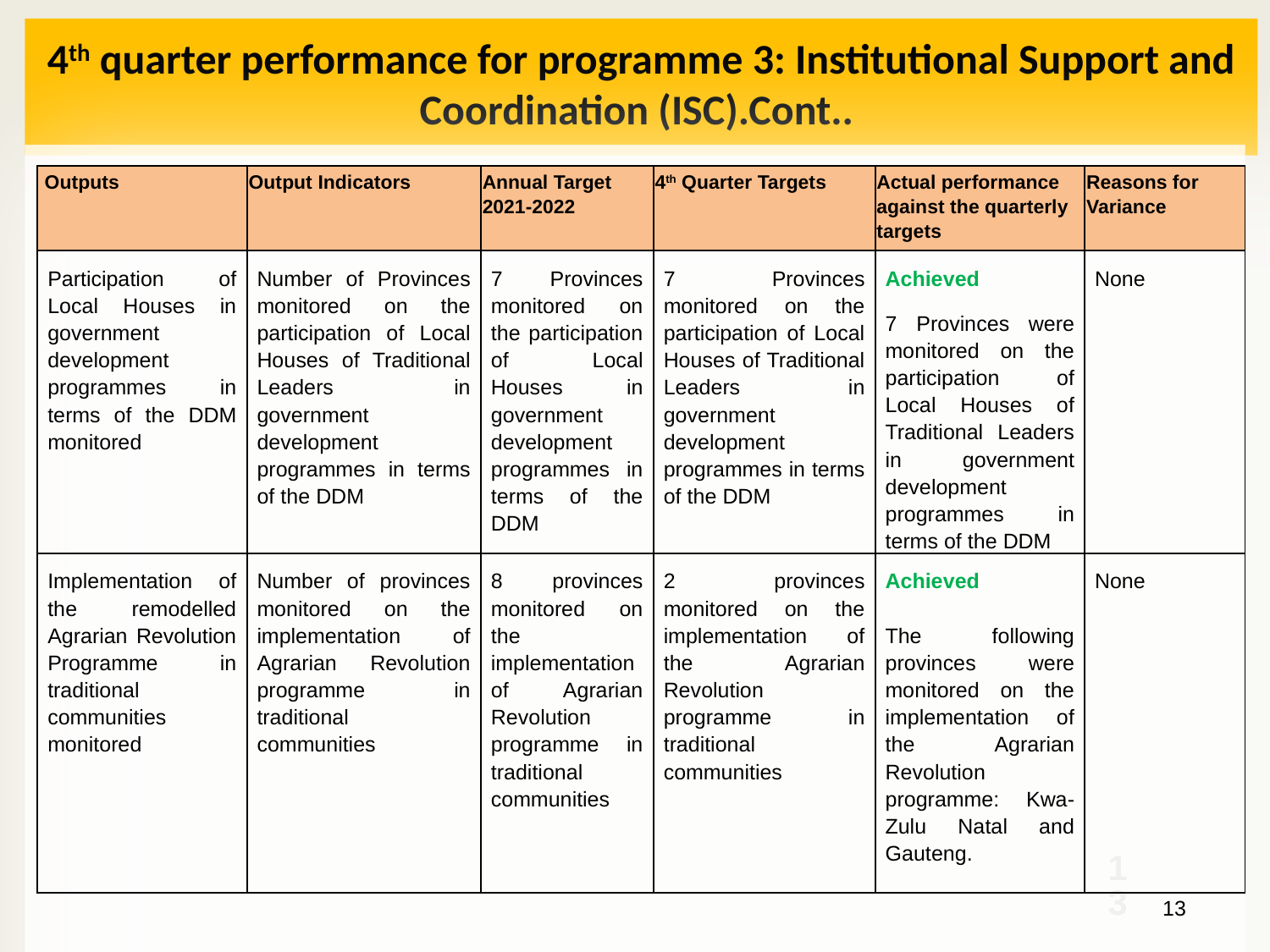

# 4th quarter performance for programme 3: Institutional Support and Coordination (ISC).Cont..

| Outputs | Output Indicators | Annual Target 2021-2022 | 4th Quarter Targets | Actual performance against the quarterly targets | Reasons for Variance |
| --- | --- | --- | --- | --- | --- |
| Participation of Local Houses in government development programmes in terms of the DDM monitored | Number of Provinces monitored on the participation of Local Houses of Traditional Leaders in government development programmes in terms of the DDM | 7 Provinces monitored on the participation of Local Houses in government development programmes in terms of the DDM | 7 Provinces monitored on the participation of Local Houses of Traditional Leaders in government development programmes in terms of the DDM | Achieved 7 Provinces were monitored on the participation of Local Houses of Traditional Leaders in government development programmes in terms of the DDM | None |
| Implementation of the remodelled Agrarian Revolution Programme in traditional communities monitored | Number of provinces monitored on the implementation of Agrarian Revolution programme in traditional communities | 8 provinces monitored on the implementation of Agrarian Revolution programme in traditional communities | 2 provinces monitored on the implementation of the Agrarian Revolution programme in traditional communities | Achieved   The following provinces were monitored on the implementation of the Agrarian Revolution programme: Kwa- Zulu Natal and Gauteng. | None |
13
13